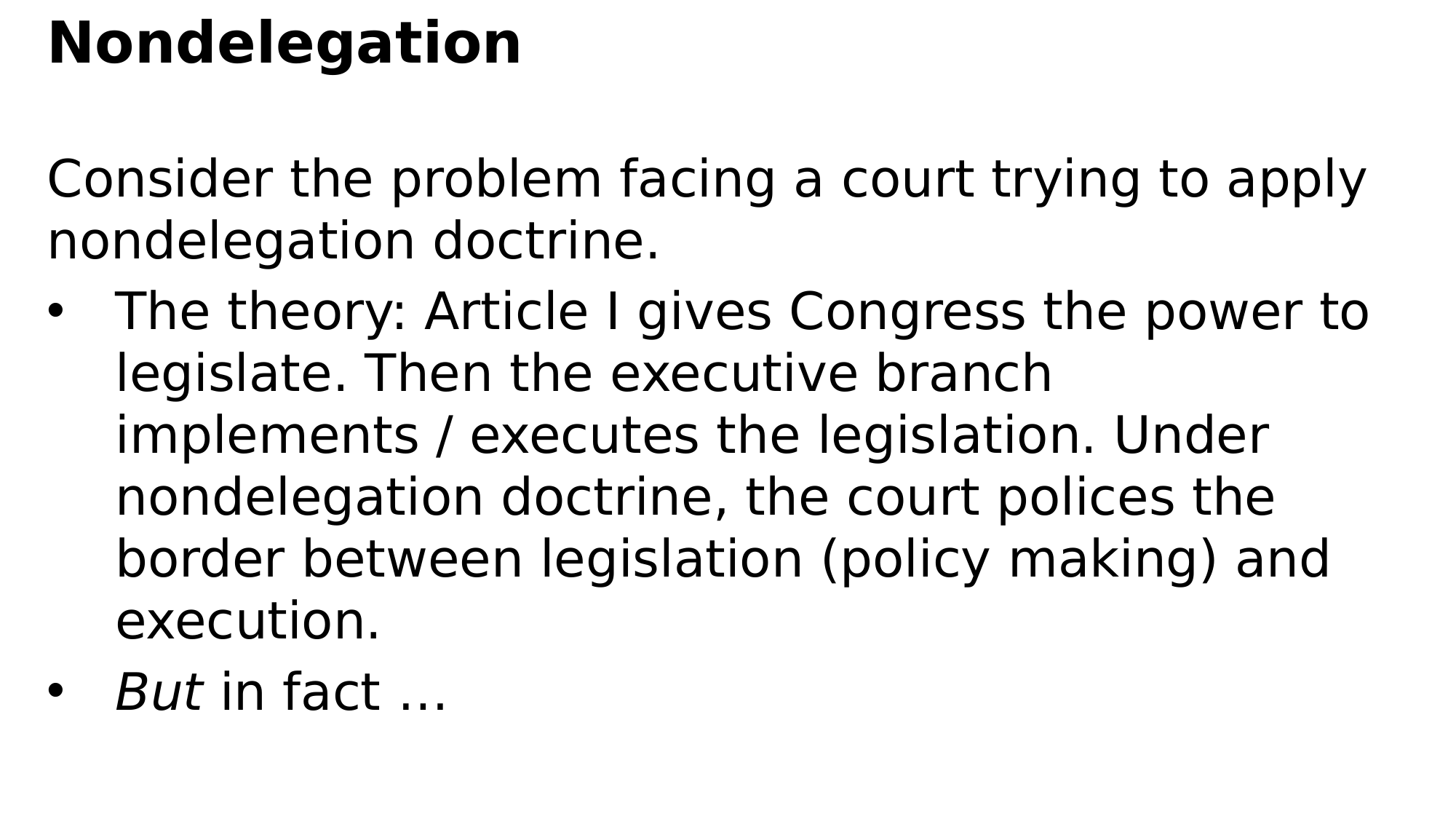

Nondelegation

Consider the problem facing a court trying to apply nondelegation doctrine.
The theory: Article I gives Congress the power to legislate. Then the executive branch implements / executes the legislation. Under nondelegation doctrine, the court polices the border between legislation (policy making) and execution.
But in fact …